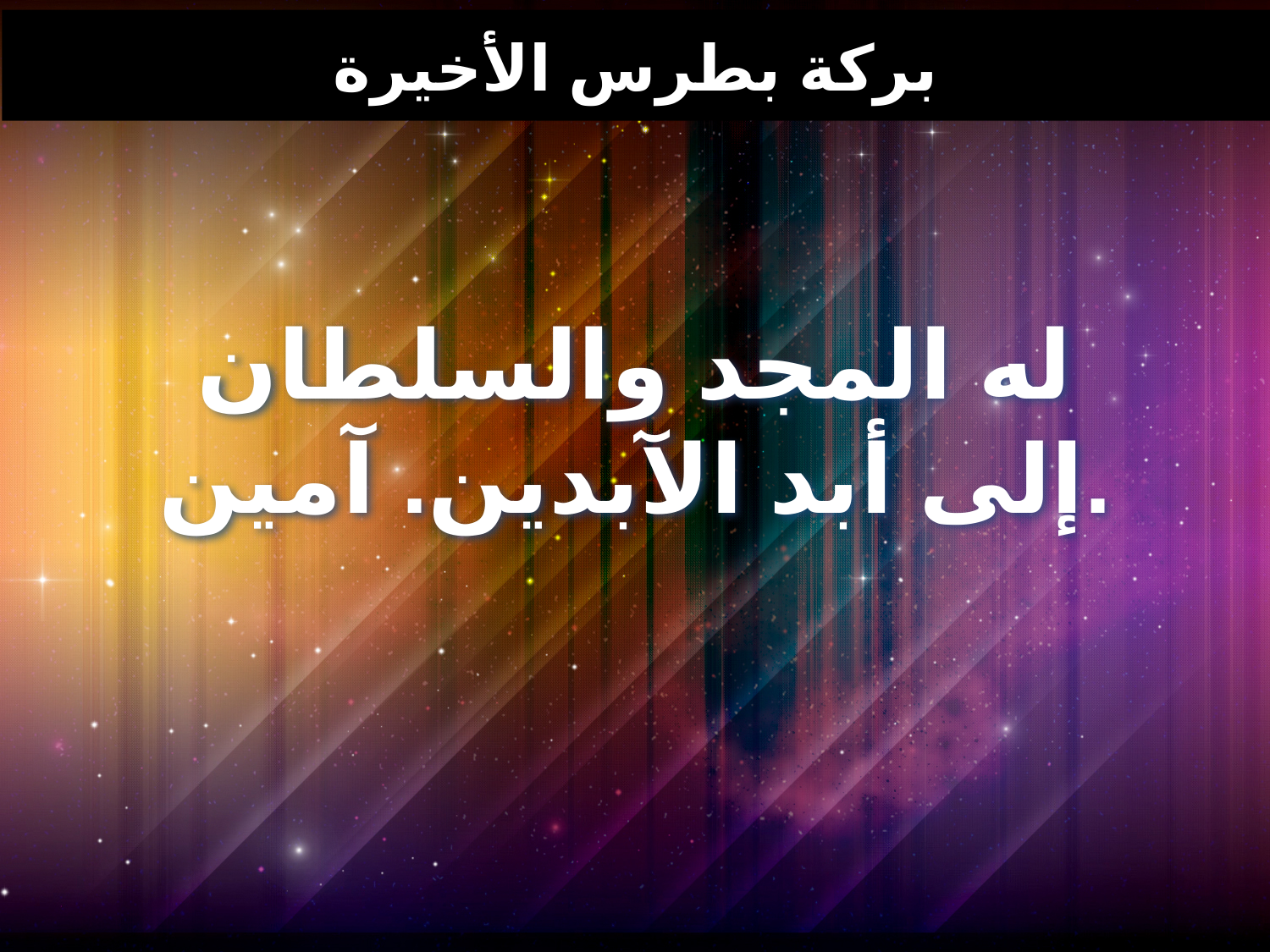

# بركة بطرس الأخيرة

له المجد والسلطان إلى أبد الآبدين. آمين.